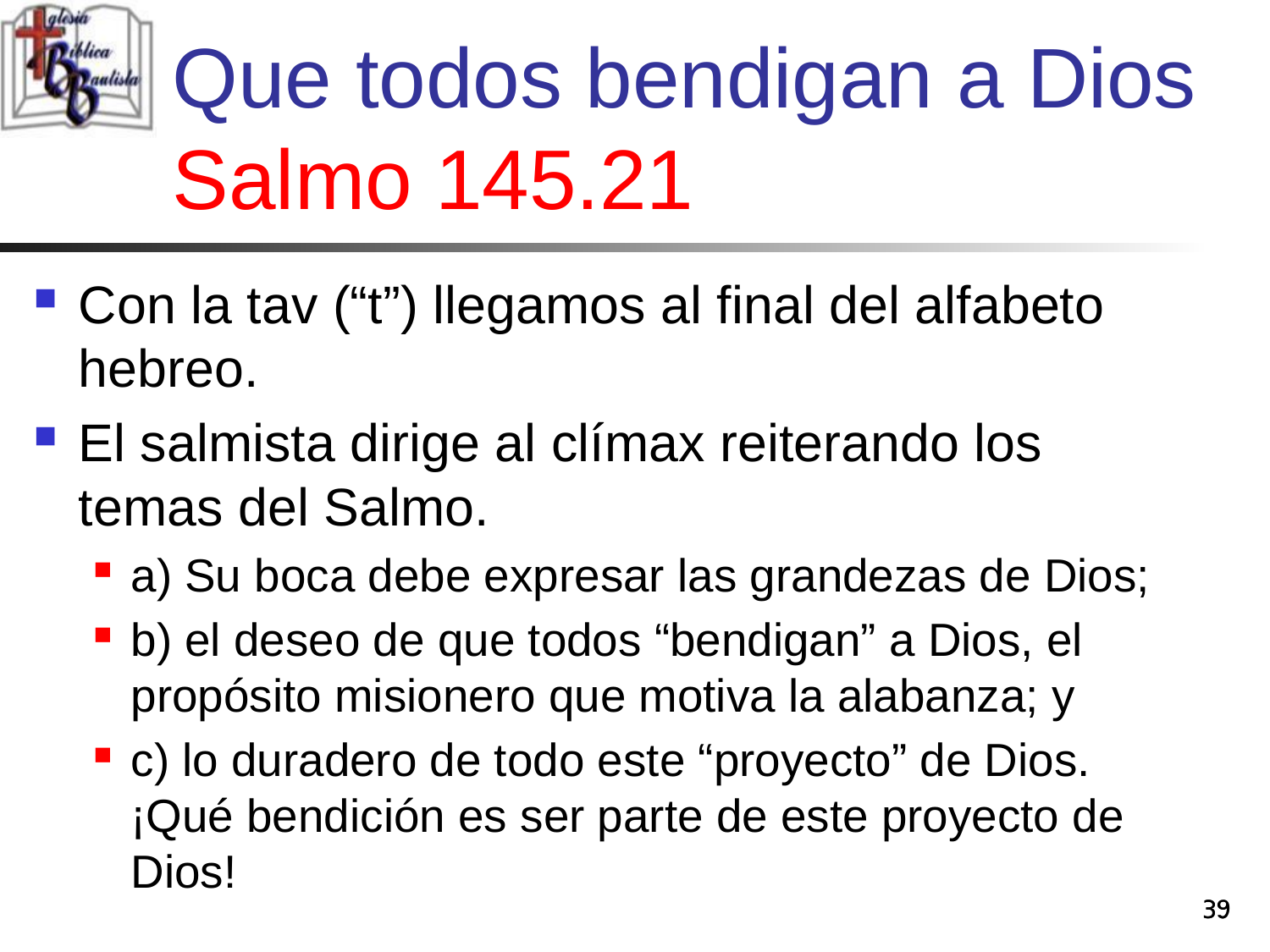

# Que todos bendigan a Dios Salmo 145.21
Con la tav (“t”) llegamos al final del alfabeto hebreo.
El salmista dirige al clímax reiterando los temas del Salmo.
a) Su boca debe expresar las grandezas de Dios;
b) el deseo de que todos “bendigan” a Dios, el propósito misionero que motiva la alabanza; y
c) lo duradero de todo este “proyecto” de Dios. ¡Qué bendición es ser parte de este proyecto de Dios!

39
39